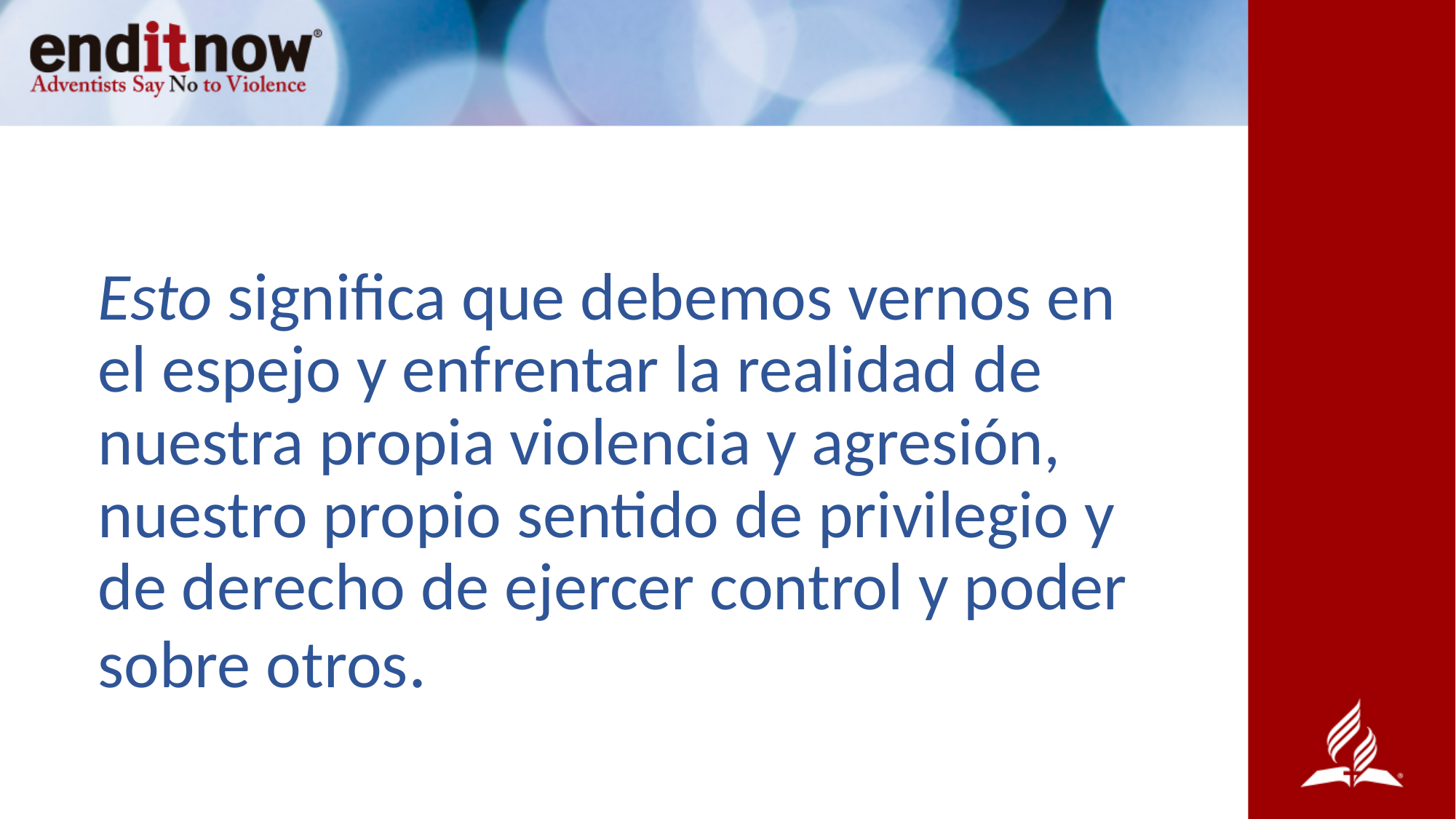

# Esto significa que debemos vernos en el espejo y enfrentar la realidad de nuestra propia violencia y agresión, nuestro propio sentido de privilegio y de derecho de ejercer control y poder sobre otros.